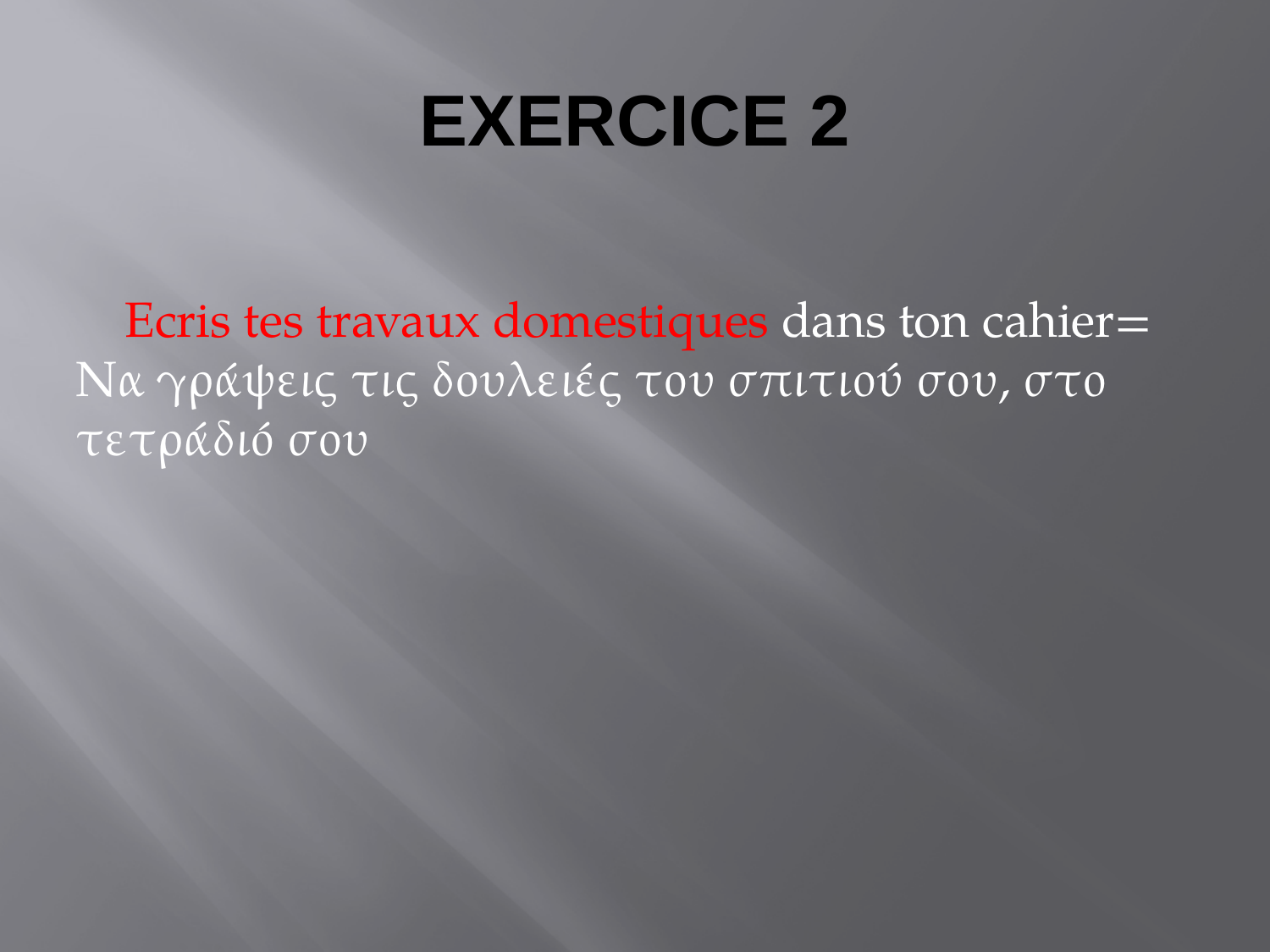

# ΕXERCICE 2
                                                                                                Ecris tes travaux domestiques dans ton cahier= Να γράψεις τις δουλειές του σπιτιού σου, στο τετράδιό σου